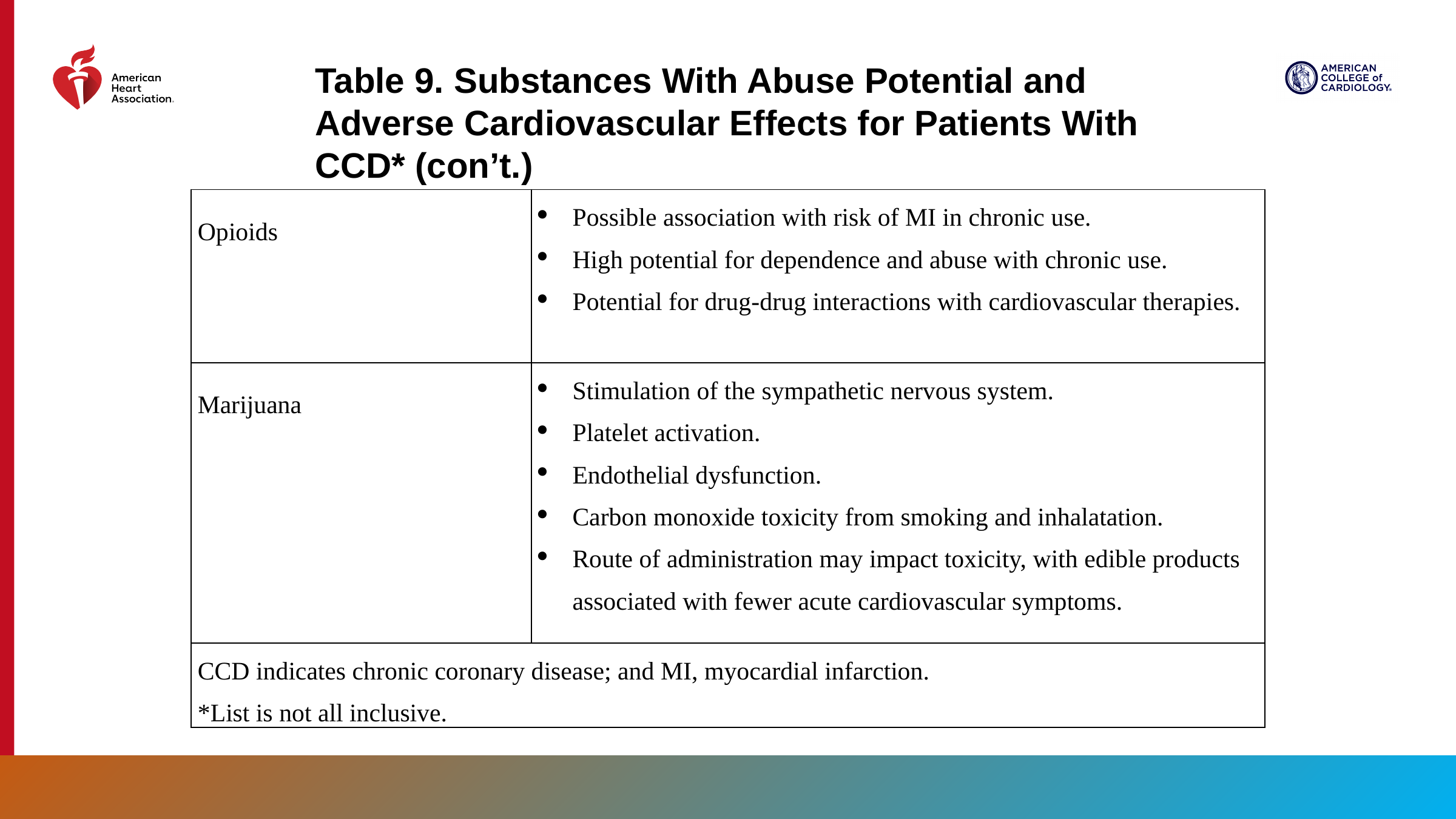

Table 9. Substances With Abuse Potential and Adverse Cardiovascular Effects for Patients With CCD* (con’t.)
| Opioids | Possible association with risk of MI in chronic use. High potential for dependence and abuse with chronic use. Potential for drug-drug interactions with cardiovascular therapies. |
| --- | --- |
| Marijuana | Stimulation of the sympathetic nervous system. Platelet activation. Endothelial dysfunction. Carbon monoxide toxicity from smoking and inhalatation. Route of administration may impact toxicity, with edible products associated with fewer acute cardiovascular symptoms. |
| CCD indicates chronic coronary disease; and MI, myocardial infarction. \*List is not all inclusive. |  |
54